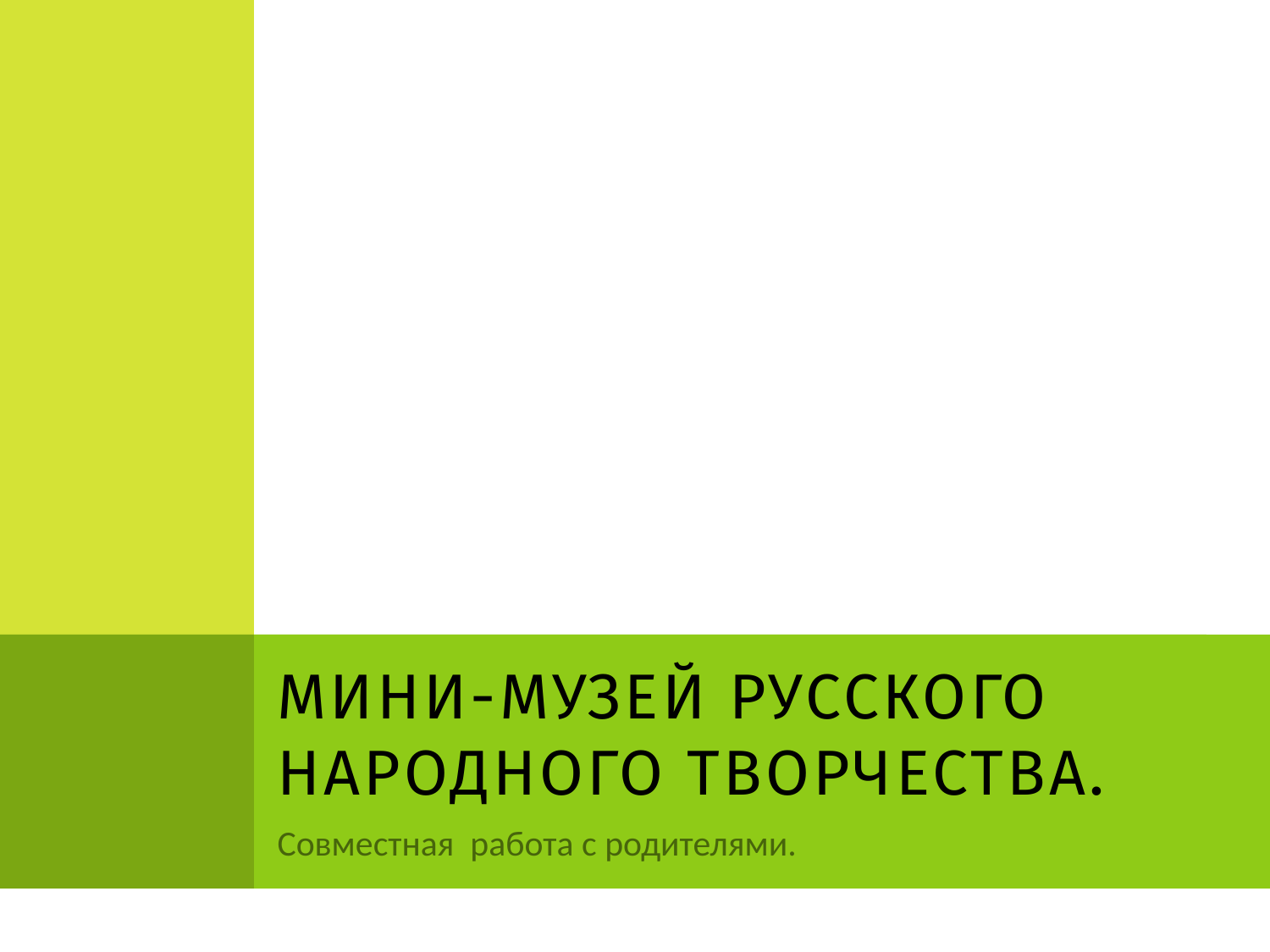

# Мини-музей русского народного творчества.
Совместная  работа с родителями.